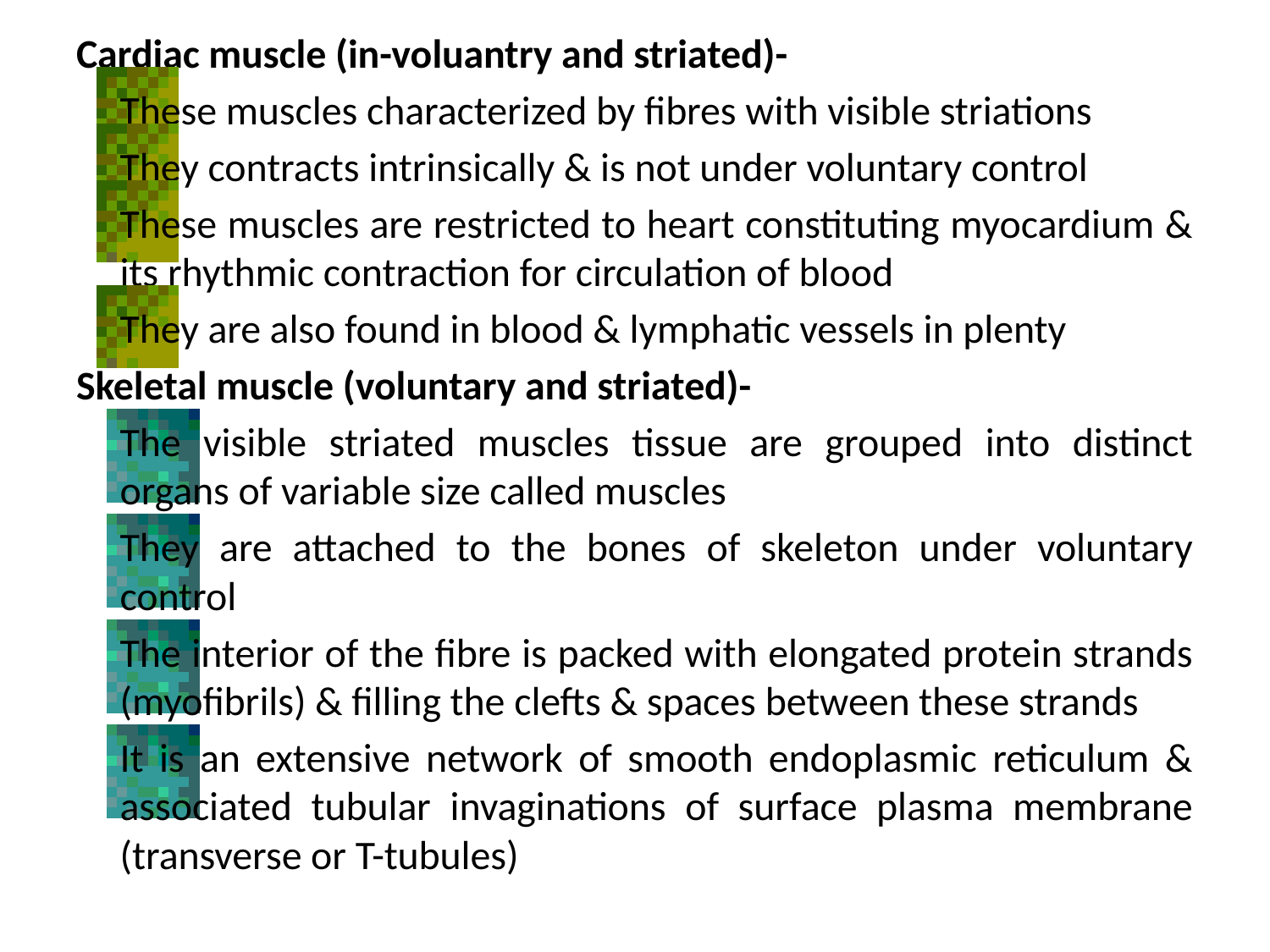

Cardiac muscle (in-voluantry and striated)-
These muscles characterized by fibres with visible striations
They contracts intrinsically & is not under voluntary control
These muscles are restricted to heart constituting myocardium & its rhythmic contraction for circulation of blood
They are also found in blood & lymphatic vessels in plenty
Skeletal muscle (voluntary and striated)-
The visible striated muscles tissue are grouped into distinct organs of variable size called muscles
They are attached to the bones of skeleton under voluntary control
The interior of the fibre is packed with elongated protein strands (myofibrils) & filling the clefts & spaces between these strands
It is an extensive network of smooth endoplasmic reticulum & associated tubular invaginations of surface plasma membrane (transverse or T-tubules)